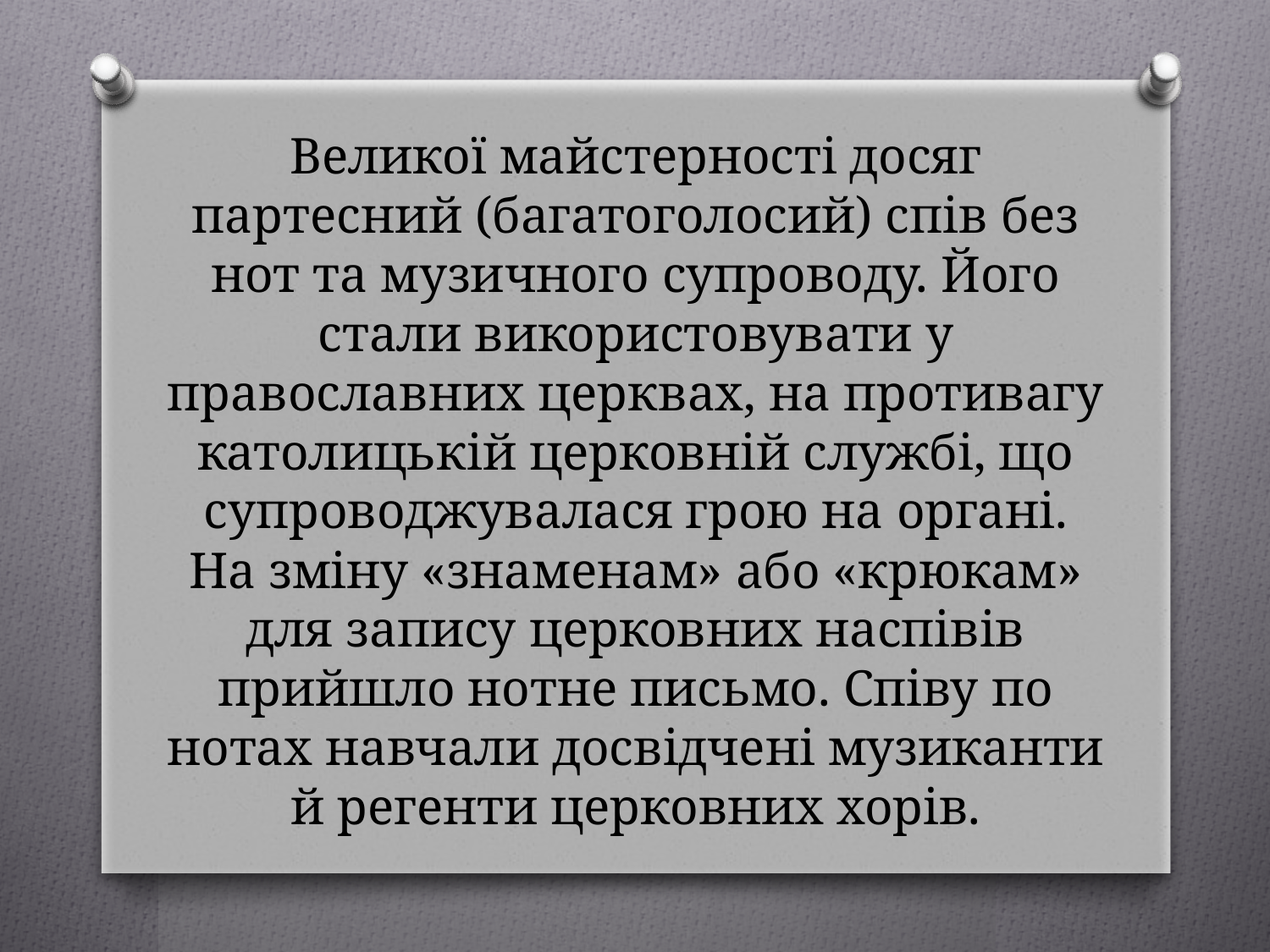

# Великої майстерності досяг партесний (багатоголосий) спів без нот та музичного супроводу. Його стали використовувати у православних церквах, на противагу католицькій церковній службі, що супроводжувалася грою на органі. На зміну «знаменам» або «крюкам» для запису церковних наспівів прийшло нотне письмо. Співу по нотах навчали досвідчені музиканти й регенти церковних хорів.